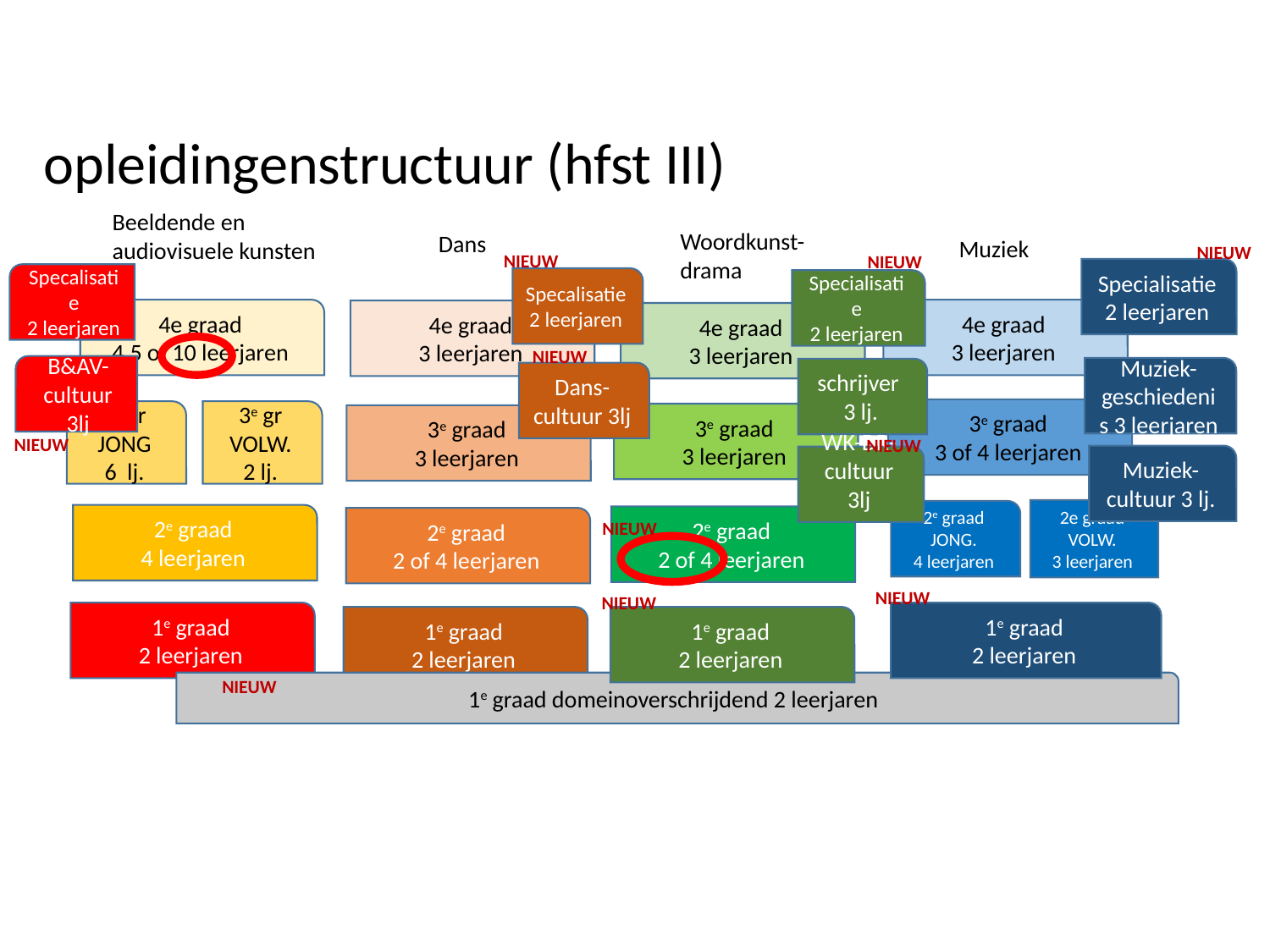

# opleidingenstructuur (hfst III)
Beeldende en
audiovisuele kunsten
Woordkunst-drama
Dans
Muziek
NIEUW
NIEUW
Specalisatie
2 leerjaren
NIEUW
Specialisatie
2 leerjaren
Specialisatie
2 leerjaren
Specalisatie
2 leerjaren
4e graad
4,5 of 10 leerjaren
4e graad
3 leerjaren
4e graad
3 leerjaren
4e graad
3 leerjaren

NIEUW

NIEUW
Dans-cultuur 3lj
B&AV-cultuur 3lj
NIEUW
Muziek-geschiedenis 3 leerjaren
schrijver
3 lj.
3e graad
3 of 4 leerjaren
3e gr JONG
6  lj.
3e gr
VOLW.
2 lj.
3e graad
3 leerjaren
3e graad
3 leerjaren
NIEUW
WK-DR-cultuur 3lj

Muziek-cultuur 3 lj.
2e graad
VOLW.
3 leerjaren
2e graad
JONG.
4 leerjaren
2e graad
4 leerjaren
2e graad
2 of 4 leerjaren
2e graad
2 of 4 leerjaren
NIEUW
1e graad
2 leerjaren
NIEUW
1e graad
2 leerjaren
1e graad
2 leerjaren
1e graad
2 leerjaren
NIEUW
1e graad domeinoverschrijdend 2 leerjaren